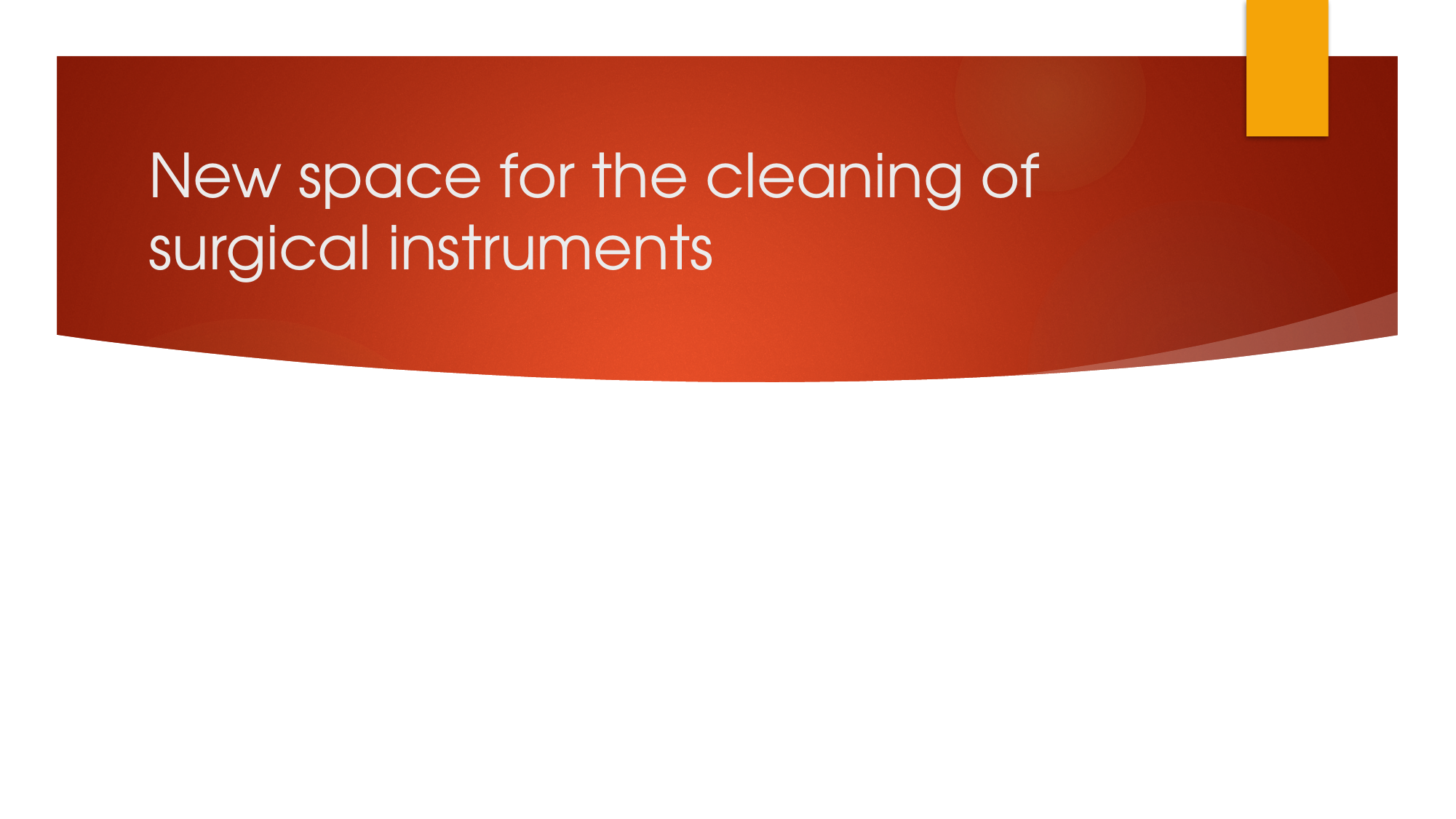

# New space for the cleaning of surgical instruments